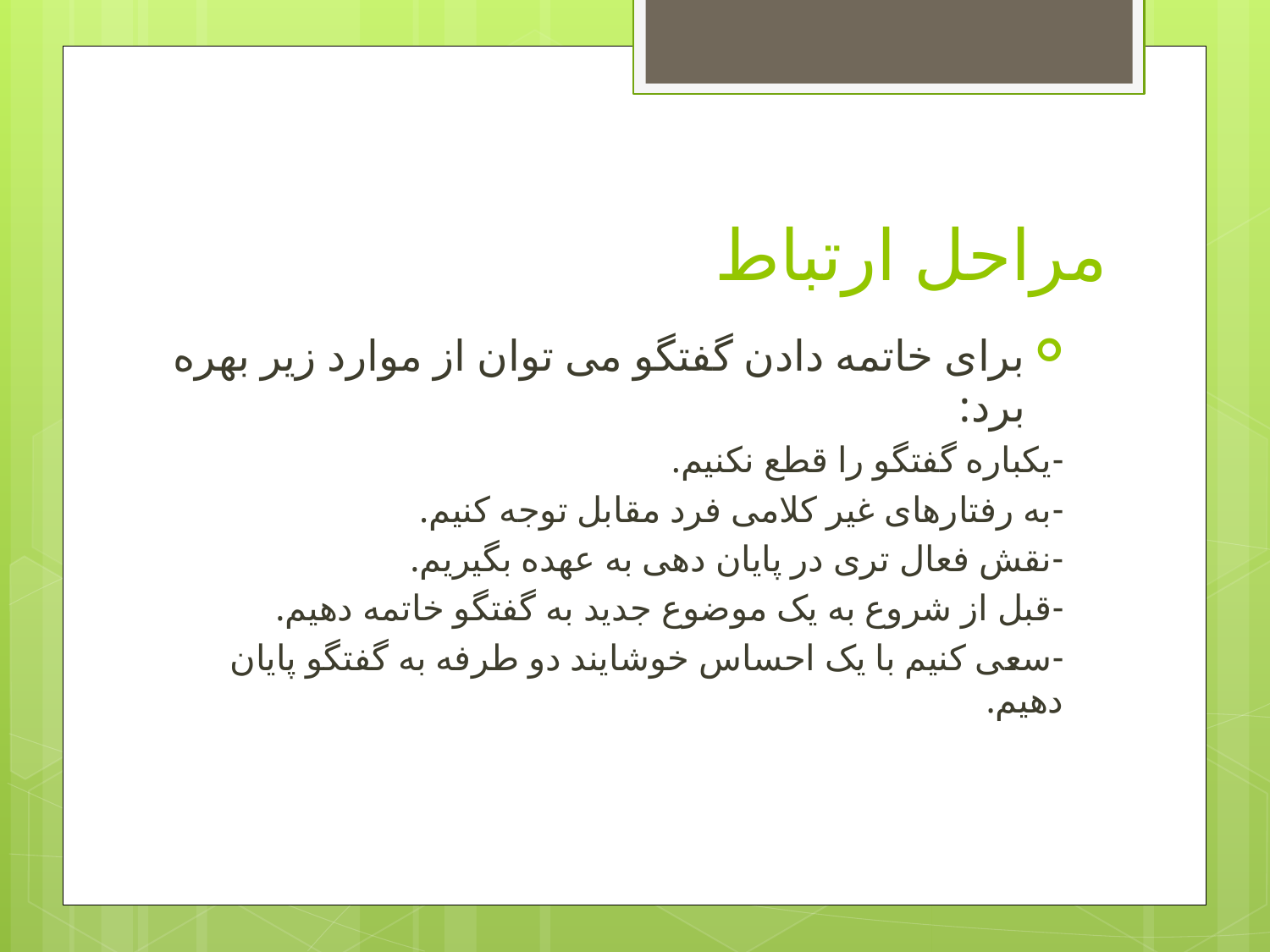

# مراحل ارتباط
برای خاتمه دادن گفتگو می توان از موارد زیر بهره برد:
-یکباره گفتگو را قطع نکنیم.
-به رفتارهای غیر کلامی فرد مقابل توجه کنیم.
-نقش فعال تری در پایان دهی به عهده بگیریم.
-قبل از شروع به یک موضوع جدید به گفتگو خاتمه دهیم.
-سعی کنیم با یک احساس خوشایند دو طرفه به گفتگو پایان دهیم.